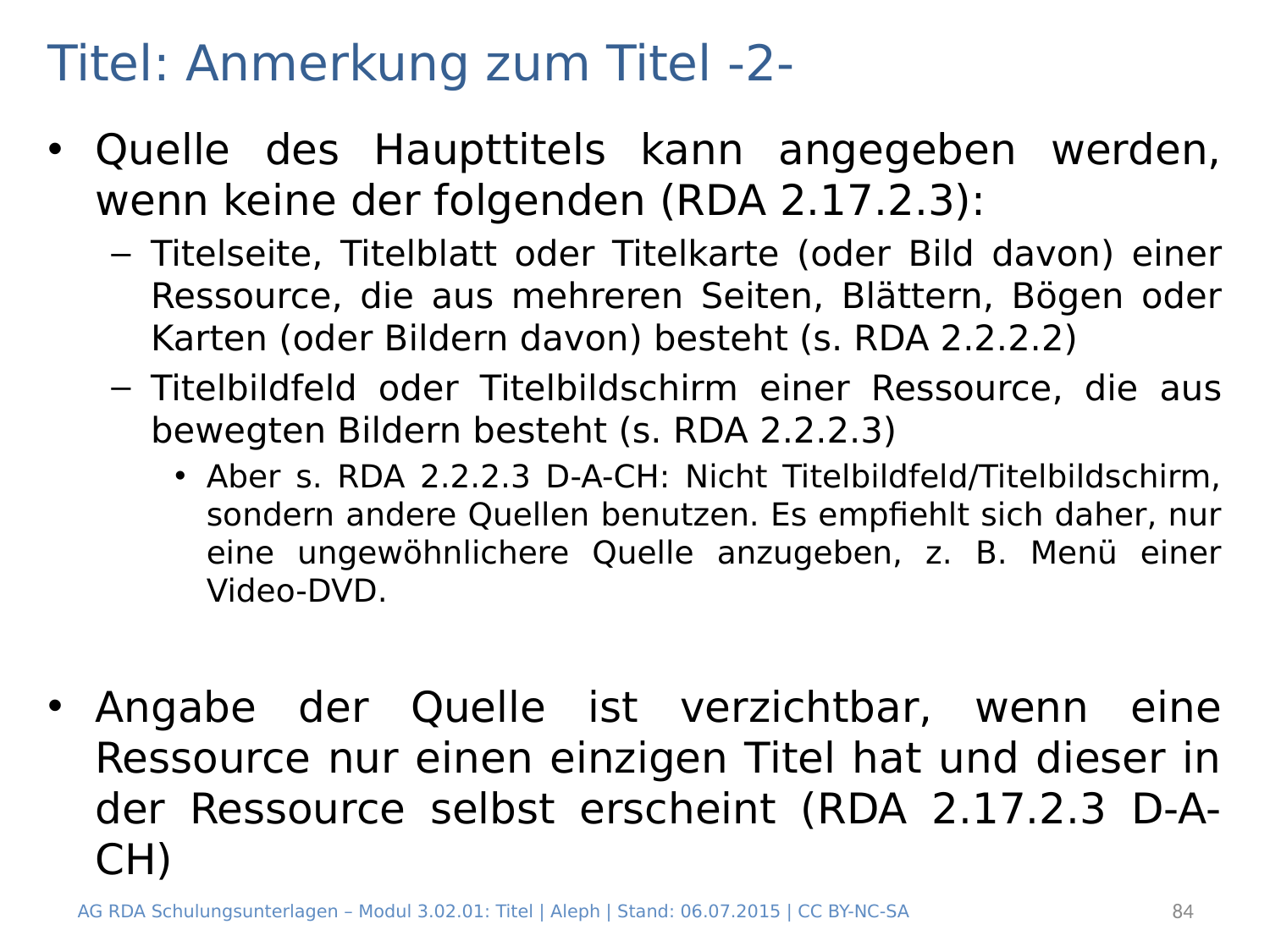

# Titel: Anmerkung zum Titel -2-
Quelle des Haupttitels kann angegeben werden, wenn keine der folgenden (RDA 2.17.2.3):
Titelseite, Titelblatt oder Titelkarte (oder Bild davon) einer Ressource, die aus mehreren Seiten, Blättern, Bögen oder Karten (oder Bildern davon) besteht (s. RDA 2.2.2.2)
Titelbildfeld oder Titelbildschirm einer Ressource, die aus bewegten Bildern besteht (s. RDA 2.2.2.3)
Aber s. RDA 2.2.2.3 D-A-CH: Nicht Titelbildfeld/Titelbildschirm, sondern andere Quellen benutzen. Es empfiehlt sich daher, nur eine ungewöhnlichere Quelle anzugeben, z. B. Menü einer Video-DVD.

Angabe der Quelle ist verzichtbar, wenn eine Ressource nur einen einzigen Titel hat und dieser in der Ressource selbst erscheint (RDA 2.17.2.3 D-A-CH)

AG RDA Schulungsunterlagen – Modul 3.02.01: Titel | Aleph | Stand: 06.07.2015 | CC BY-NC-SA
84